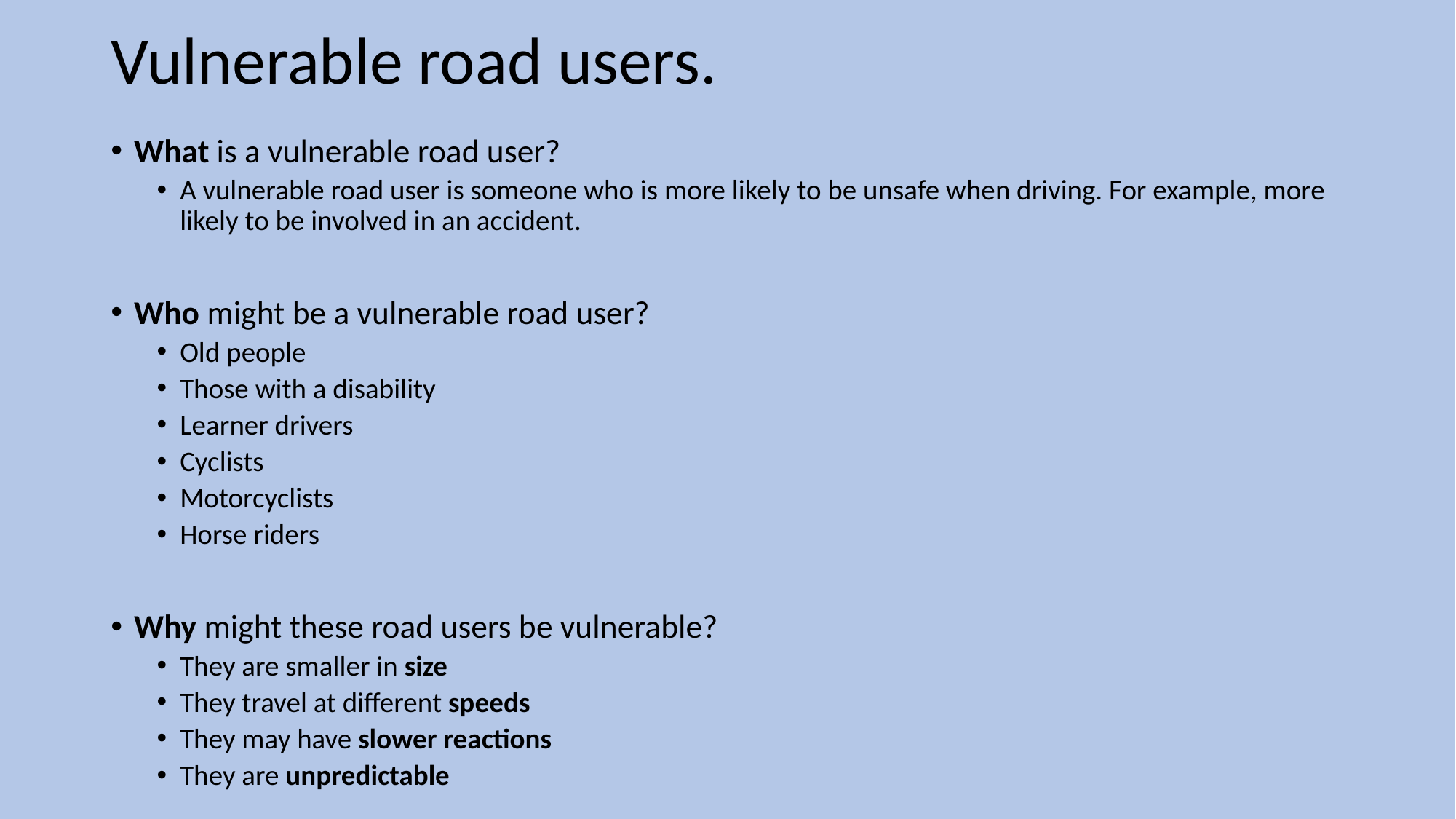

# Vulnerable road users.
What is a vulnerable road user?
A vulnerable road user is someone who is more likely to be unsafe when driving. For example, more likely to be involved in an accident.

Who might be a vulnerable road user?
Old people
Those with a disability
Learner drivers
Cyclists
Motorcyclists
Horse riders

Why might these road users be vulnerable?
They are smaller in size
They travel at different speeds
They may have slower reactions
They are unpredictable